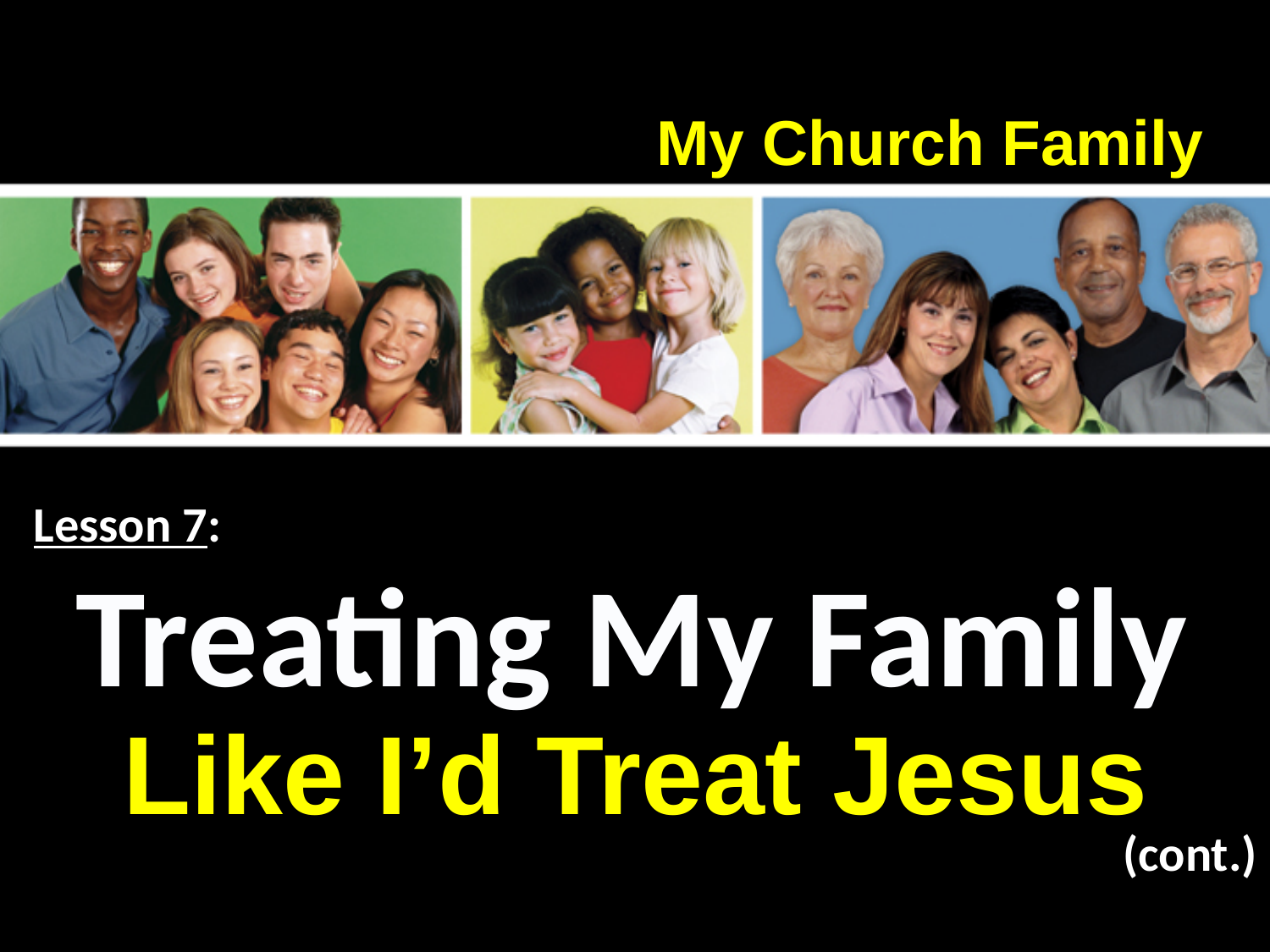

My Church Family
Lesson 7:
Treating My Family
Like I’d Treat Jesus
(cont.)